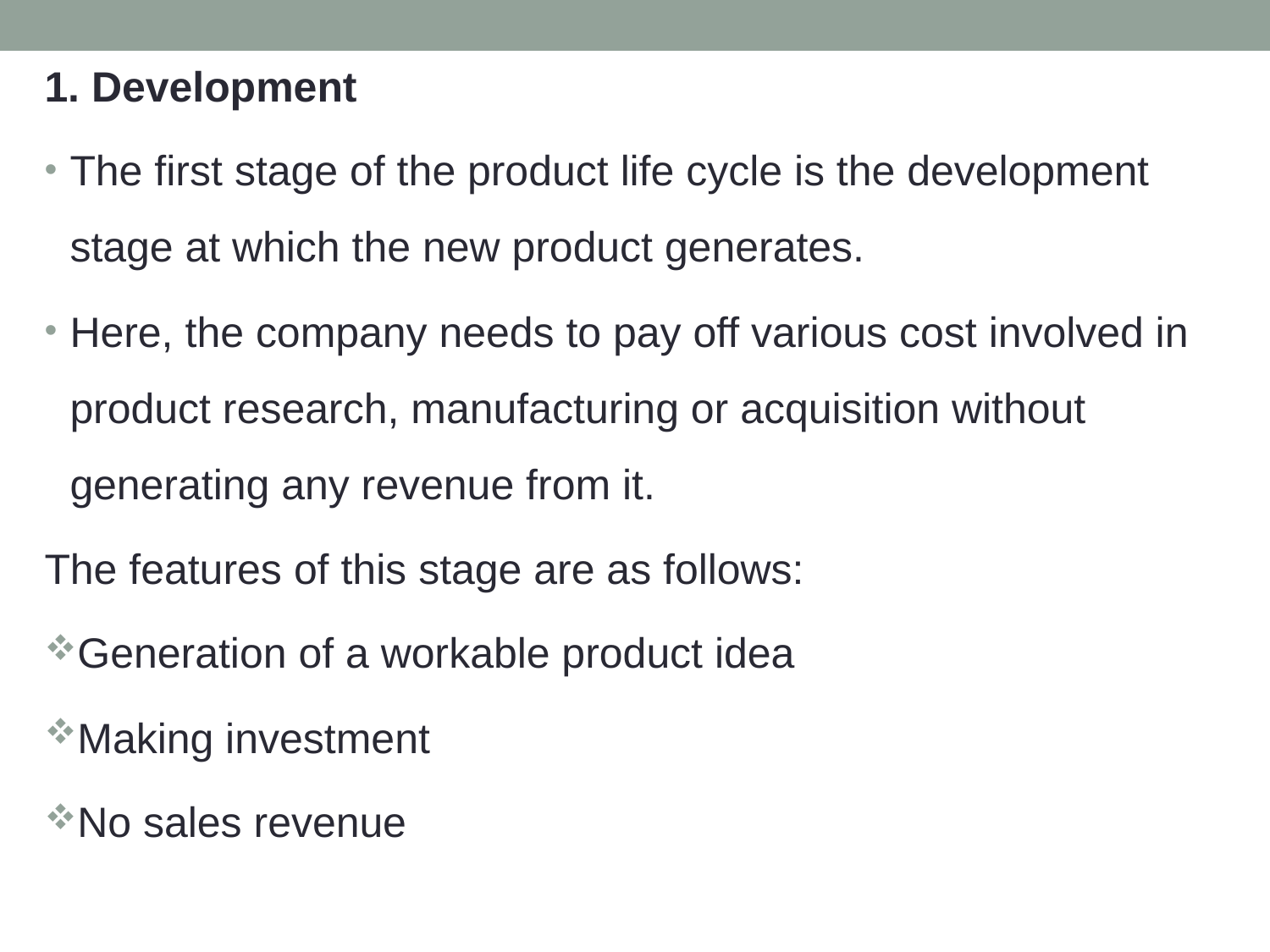

1. Development
The first stage of the product life cycle is the development stage at which the new product generates.
Here, the company needs to pay off various cost involved in product research, manufacturing or acquisition without generating any revenue from it.
The features of this stage are as follows:
Generation of a workable product idea
Making investment
No sales revenue